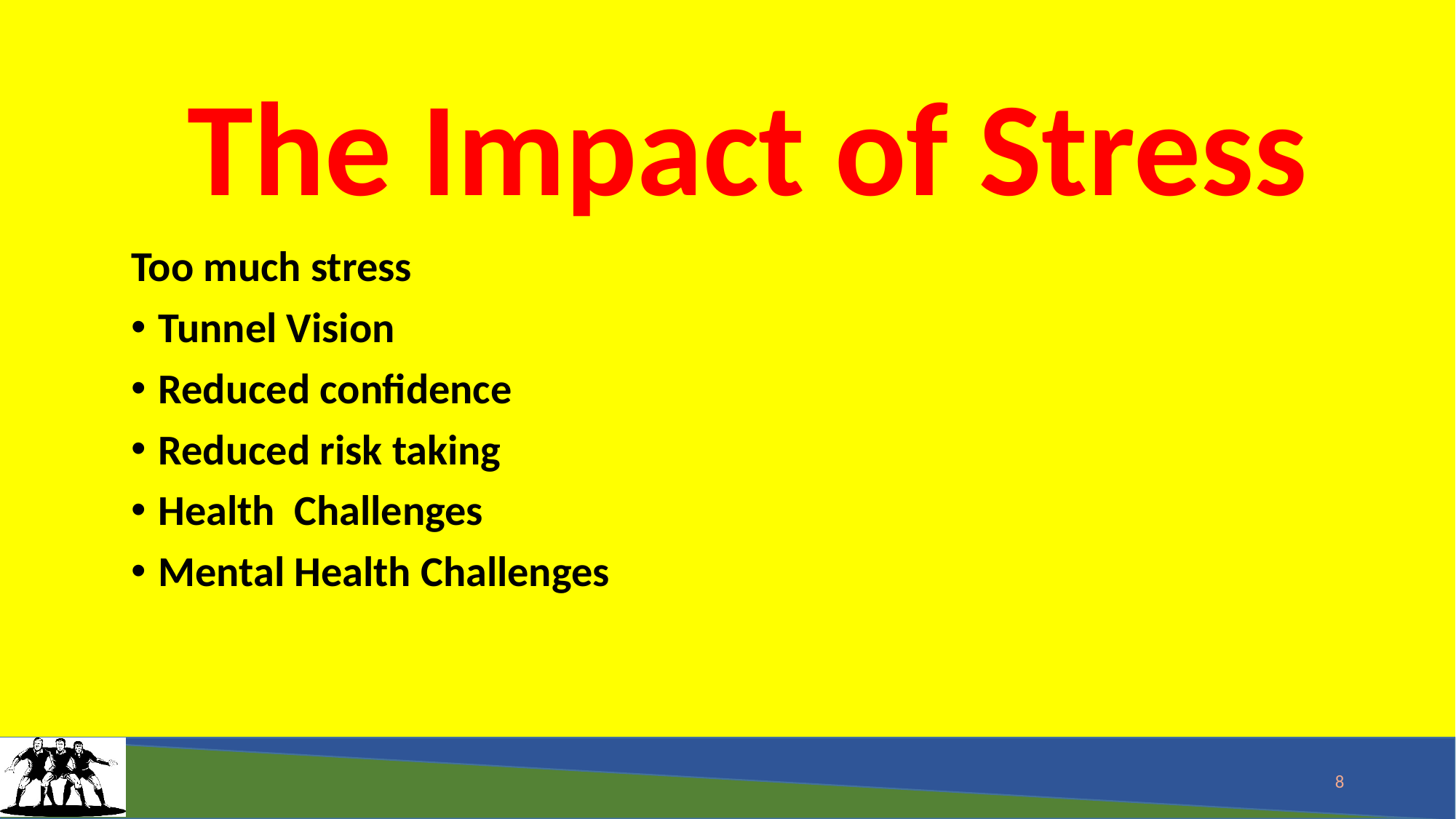

The Impact of Stress
Too much stress
Tunnel Vision
Reduced confidence
Reduced risk taking
Health  Challenges
Mental Health Challenges

8